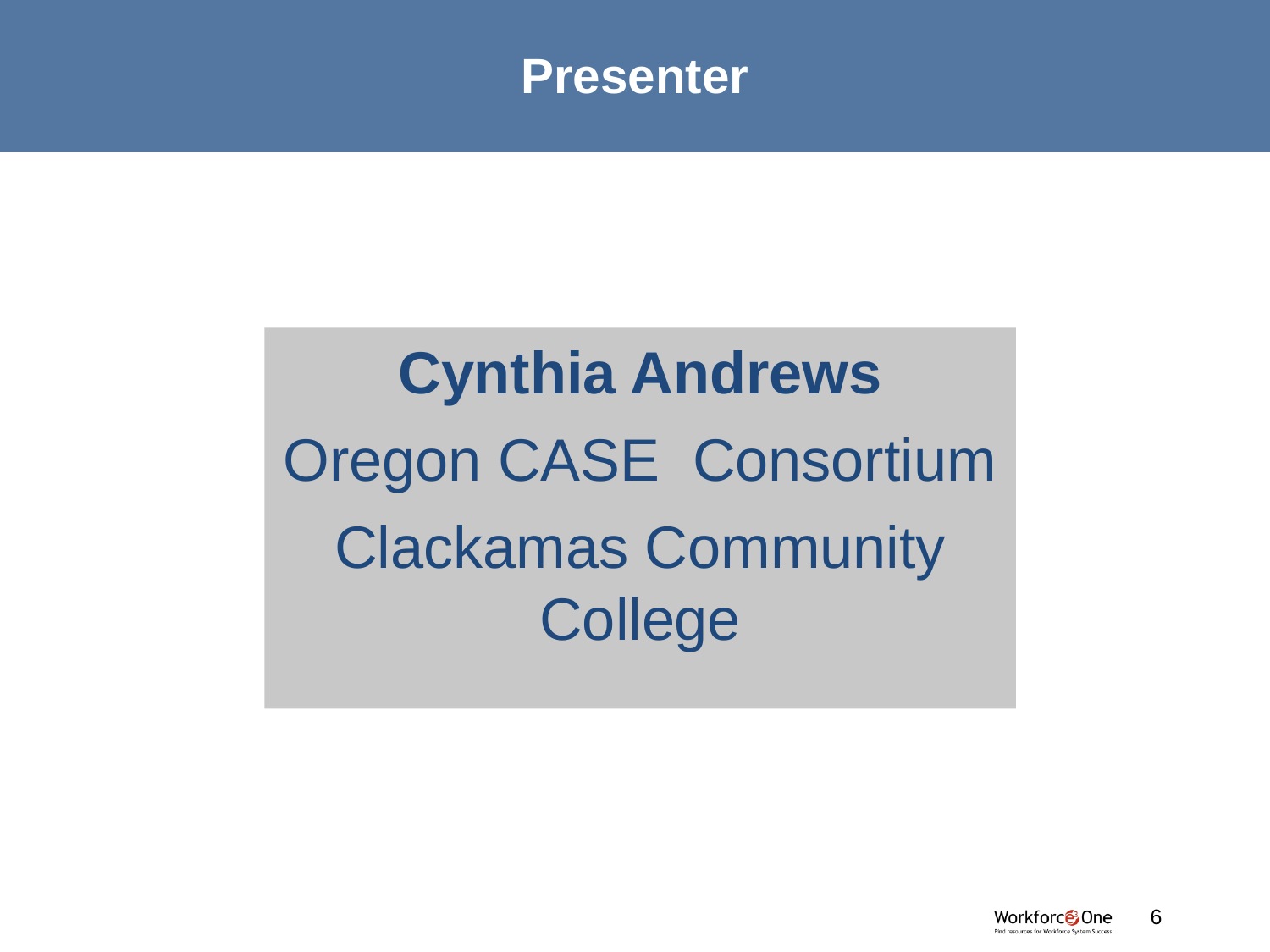

# Presenter
Cynthia Andrews
Oregon CASE  Consortium
Clackamas Community College

#
6